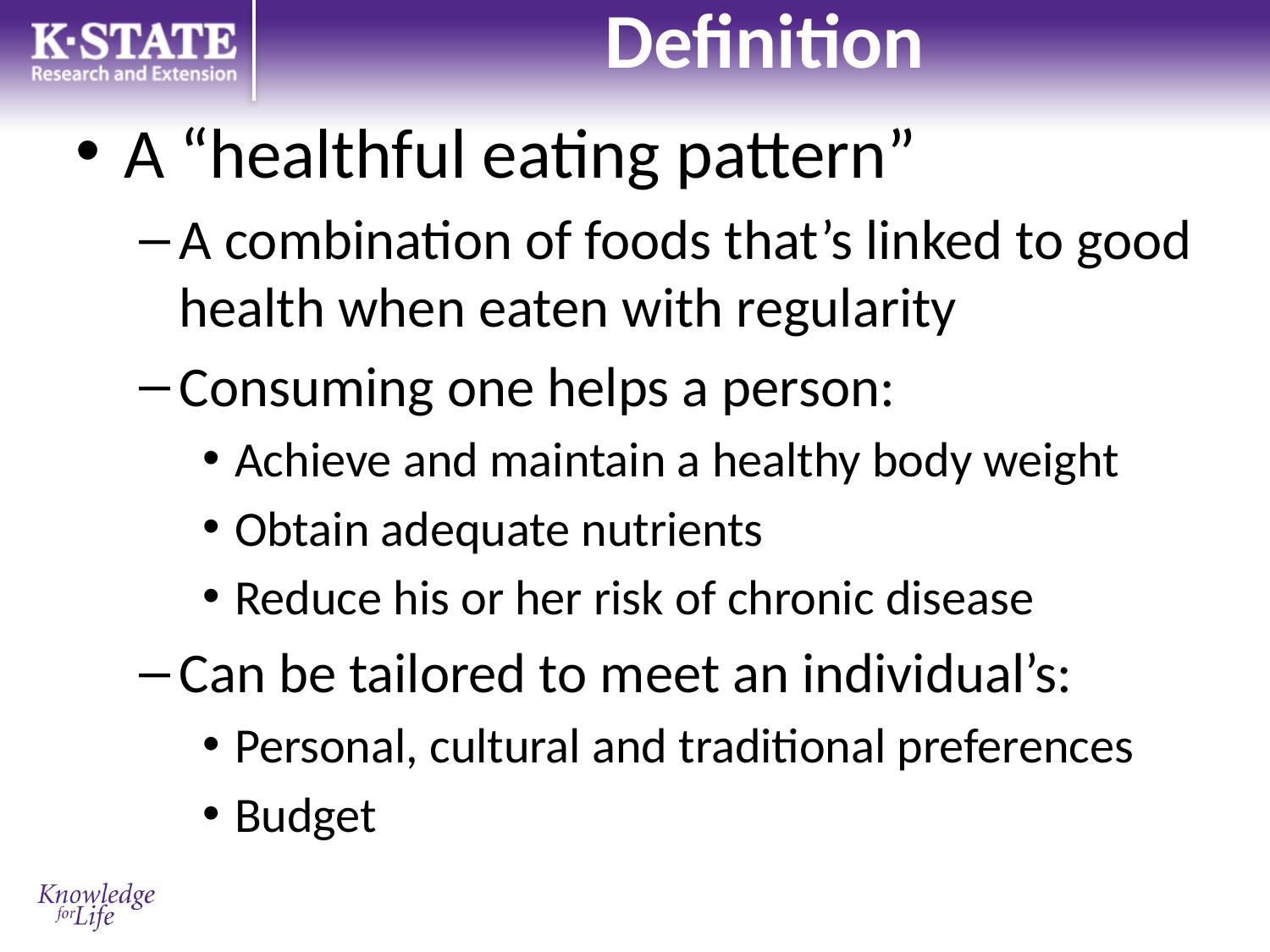

# Definition
A “healthful eating pattern”
A combination of foods that’s linked to good health when eaten with regularity
Consuming one helps a person:
Achieve and maintain a healthy body weight
Obtain adequate nutrients
Reduce his or her risk of chronic disease
Can be tailored to meet an individual’s:
Personal, cultural and traditional preferences
Budget